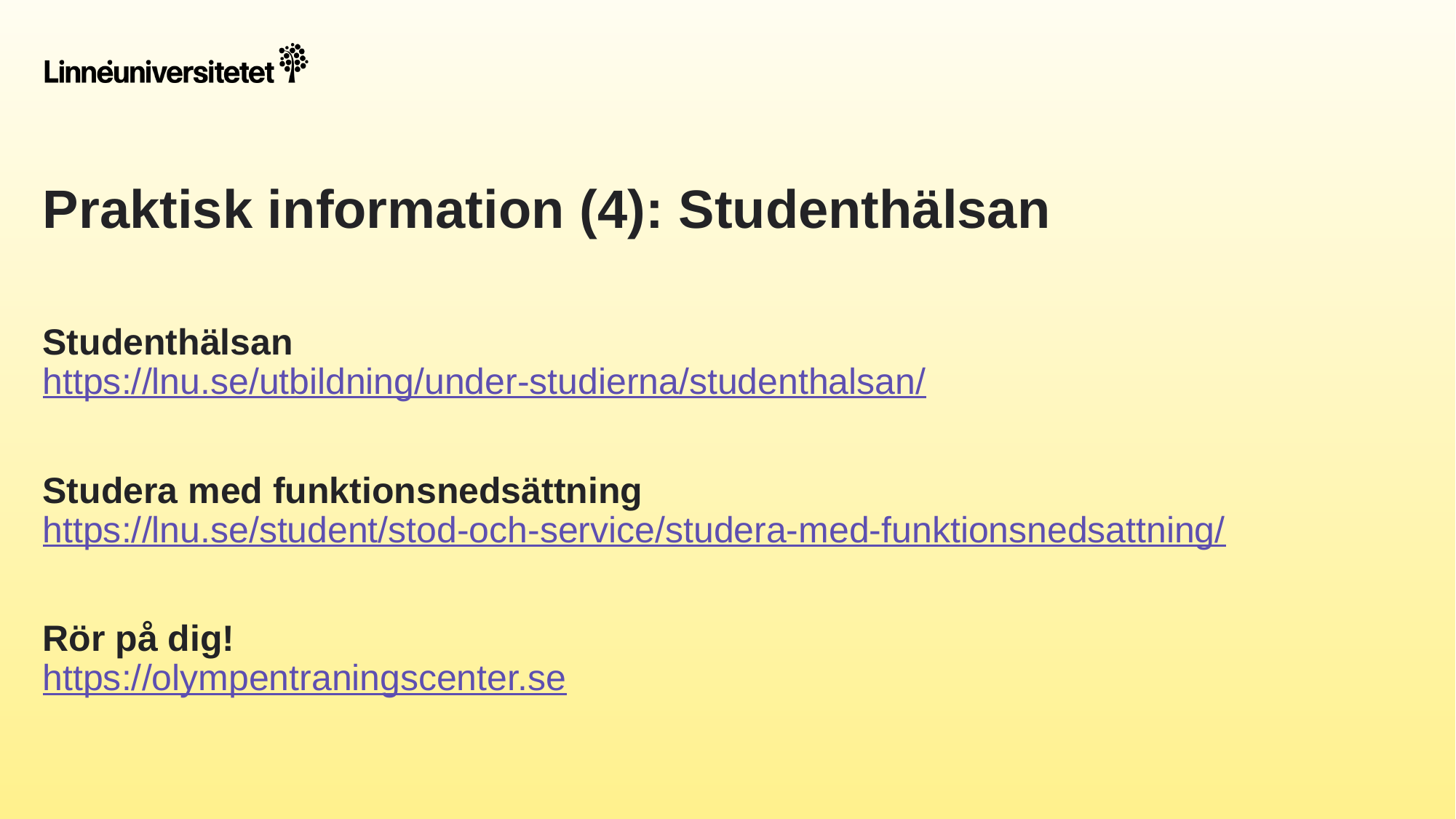

# Praktisk information (4): Studenthälsan
Studenthälsan
https://lnu.se/utbildning/under-studierna/studenthalsan/

Studera med funktionsnedsättning
https://lnu.se/student/stod-och-service/studera-med-funktionsnedsattning/

Rör på dig!
https://olympentraningscenter.se